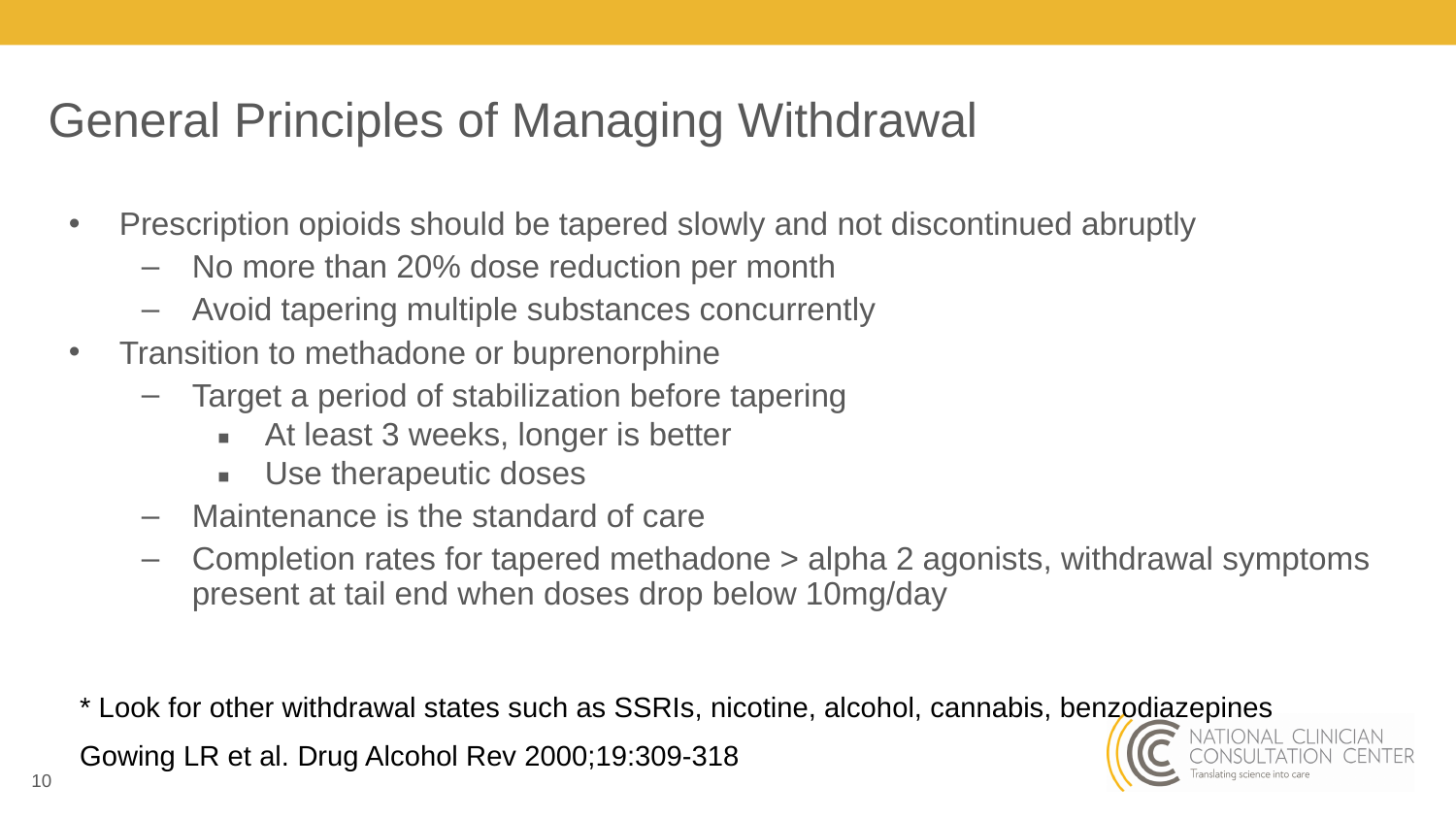

# General Principles of Managing Withdrawal
Prescription opioids should be tapered slowly and not discontinued abruptly
No more than 20% dose reduction per month
Avoid tapering multiple substances concurrently
Transition to methadone or buprenorphine
Target a period of stabilization before tapering
At least 3 weeks, longer is better
Use therapeutic doses
Maintenance is the standard of care
Completion rates for tapered methadone > alpha 2 agonists, withdrawal symptoms present at tail end when doses drop below 10mg/day
* Look for other withdrawal states such as SSRIs, nicotine, alcohol, cannabis, benzodiazepines
Gowing LR et al. Drug Alcohol Rev 2000;19:309-318